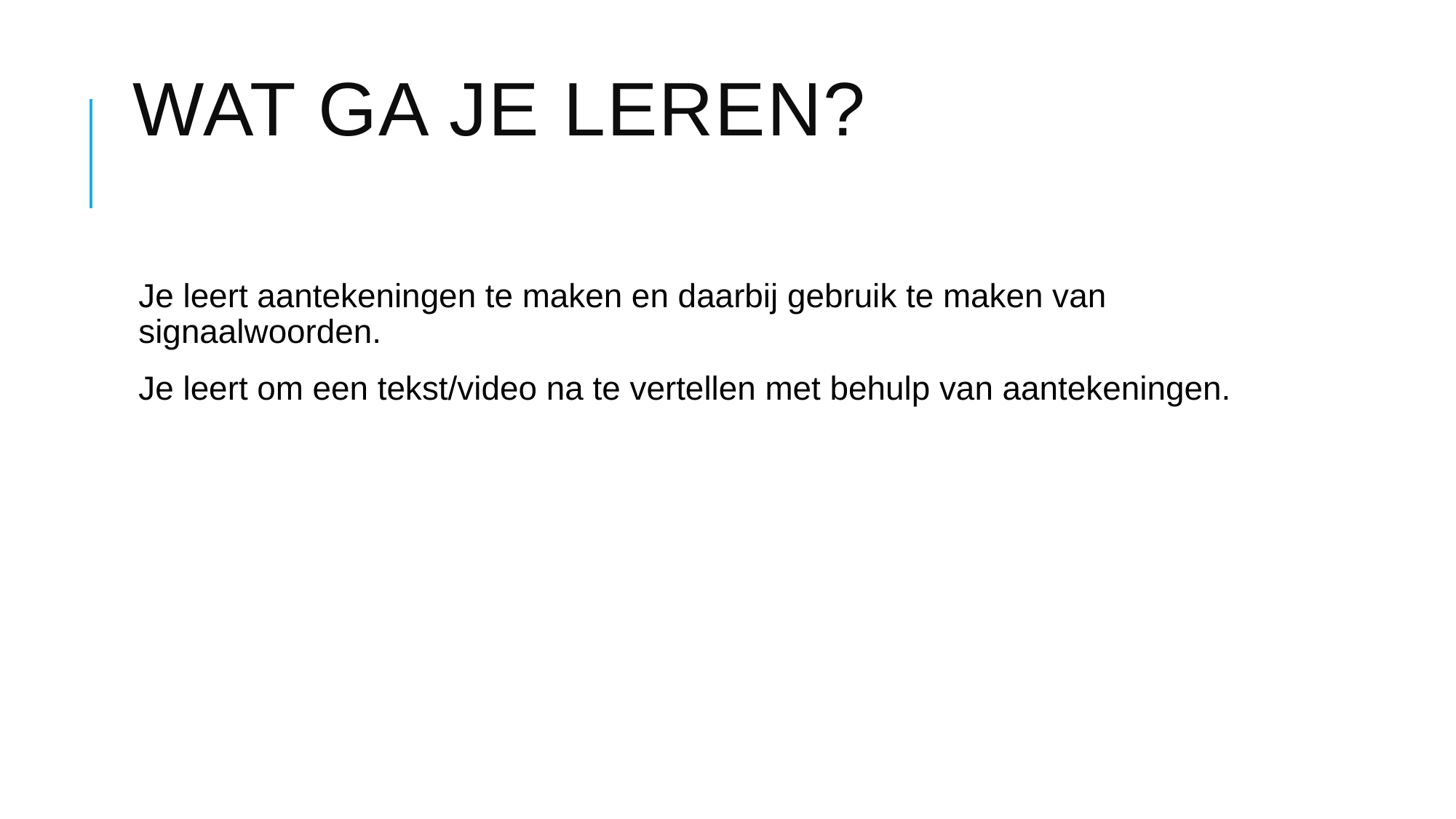

# Wat ga je leren?
Je leert aantekeningen te maken en daarbij gebruik te maken van signaalwoorden.
Je leert om een tekst/video na te vertellen met behulp van aantekeningen.